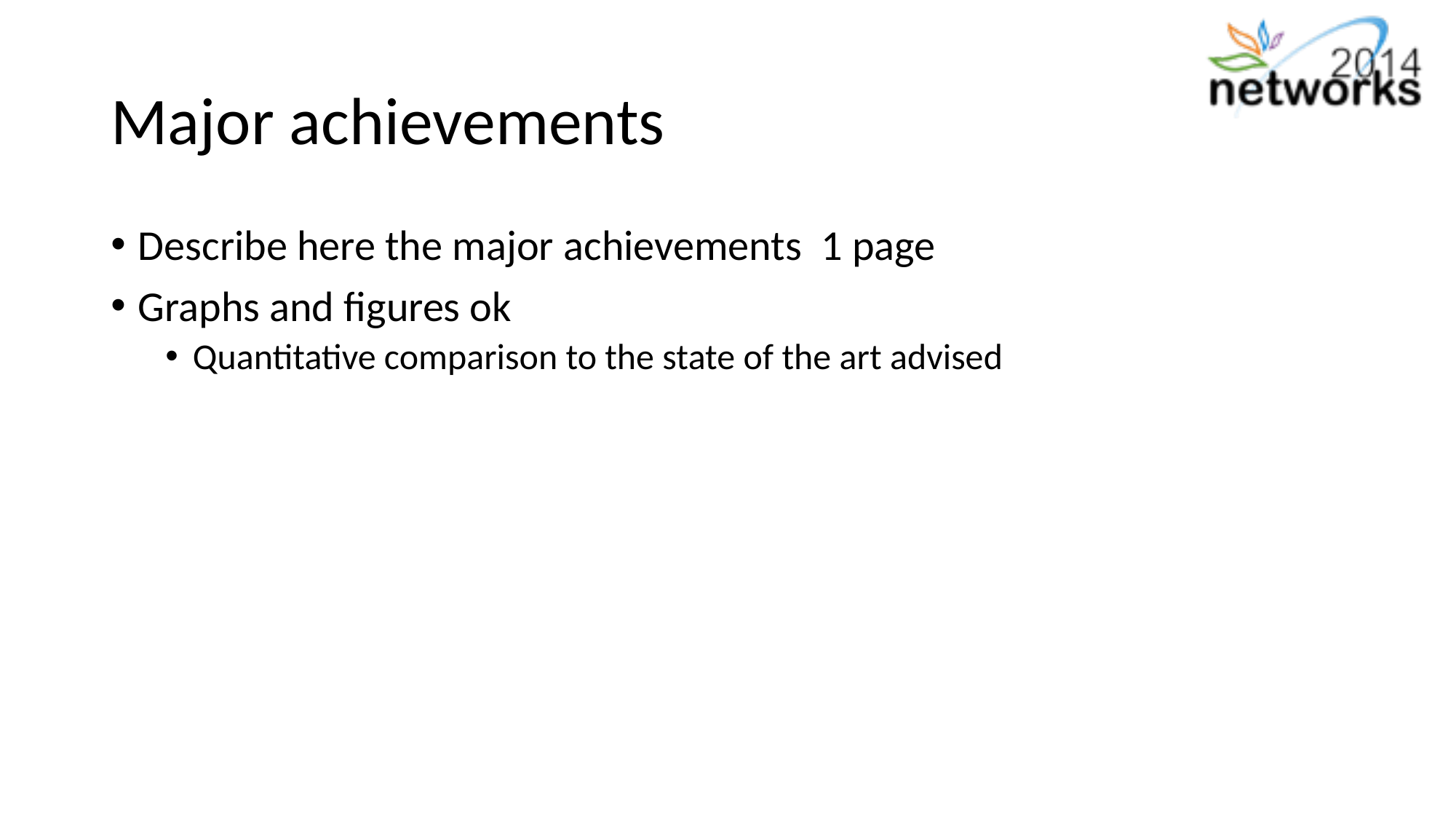

# Major achievements
Describe here the major achievements  1 page
Graphs and figures ok
Quantitative comparison to the state of the art advised